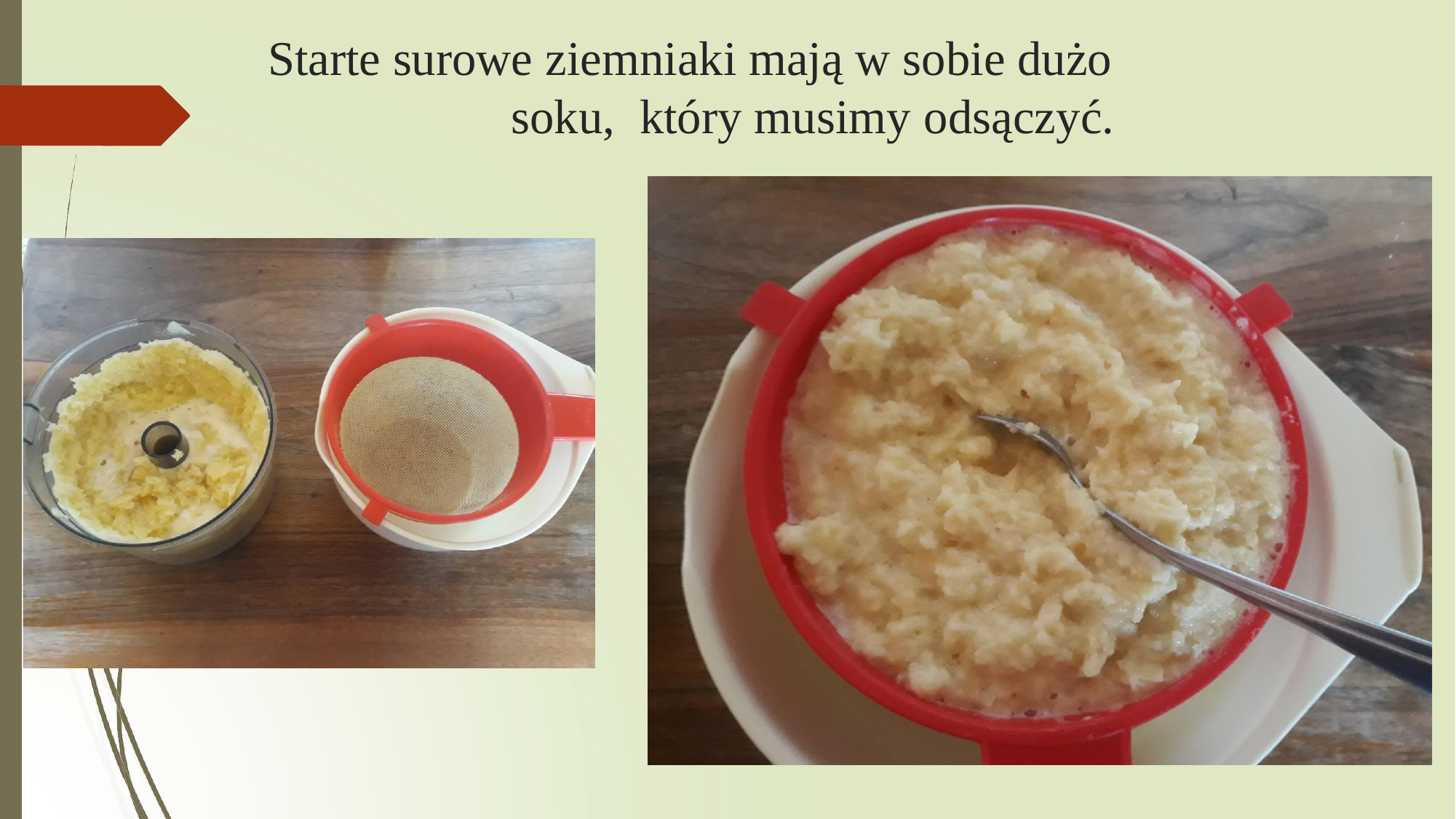

# Starte surowe ziemniaki mają w sobie dużo soku,  który musimy odsączyć.